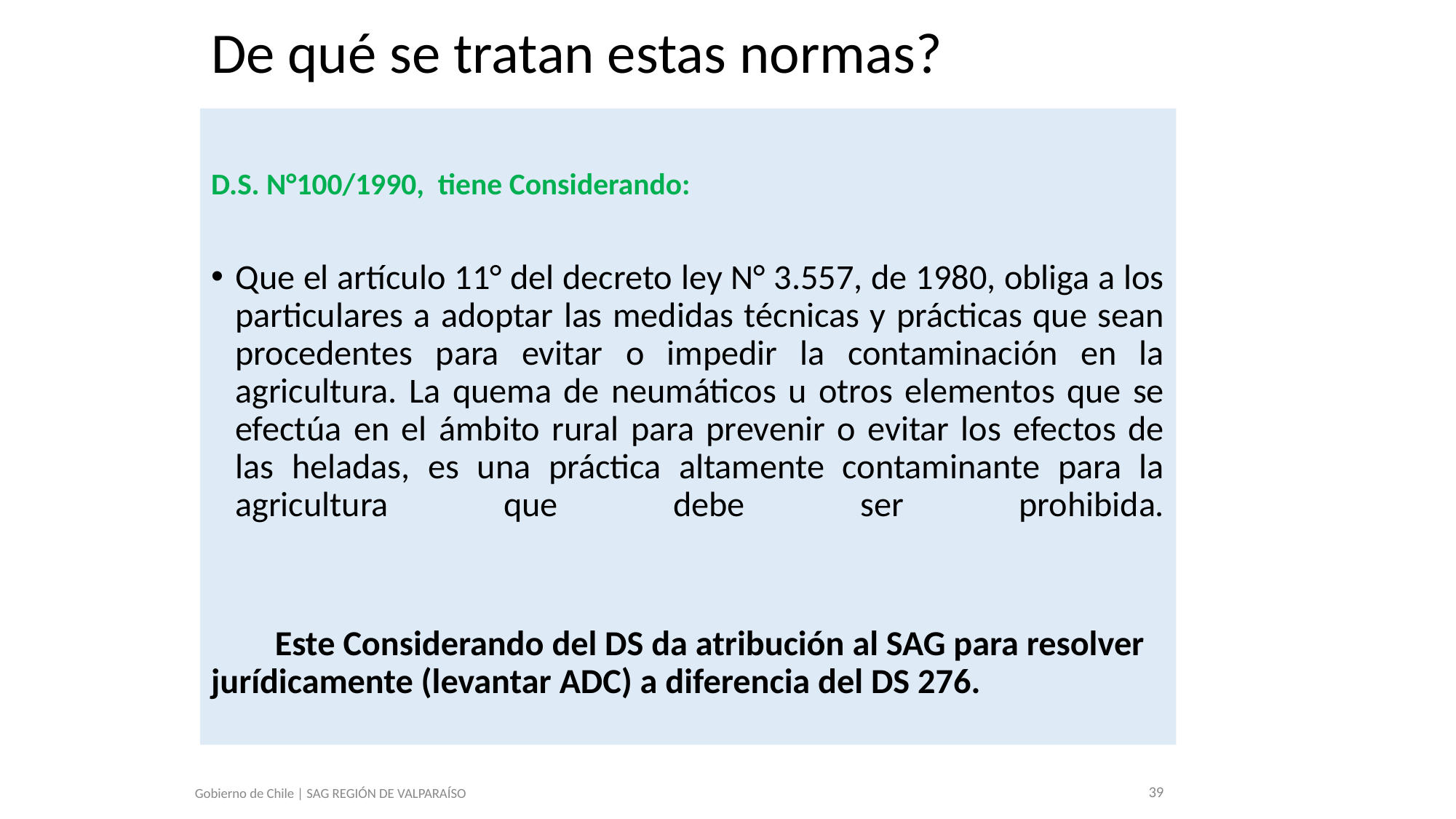

De qué se tratan estas normas?

D.S. N°100/1990,  tiene Considerando:

Que el artículo 11° del decreto ley N° 3.557, de 1980, obliga a los particulares a adoptar las medidas técnicas y prácticas que sean procedentes para evitar o impedir la contaminación en la agricultura. La quema de neumáticos u otros elementos que se efectúa en el ámbito rural para prevenir o evitar los efectos de las heladas, es una práctica altamente contaminante para la agricultura que debe ser prohibida.

        Este Considerando del DS da atribución al SAG para resolver jurídicamente (levantar ADC) a diferencia del DS 276.
Gobierno de Chile | SAG REGIÓN DE VALPARAÍSO
39